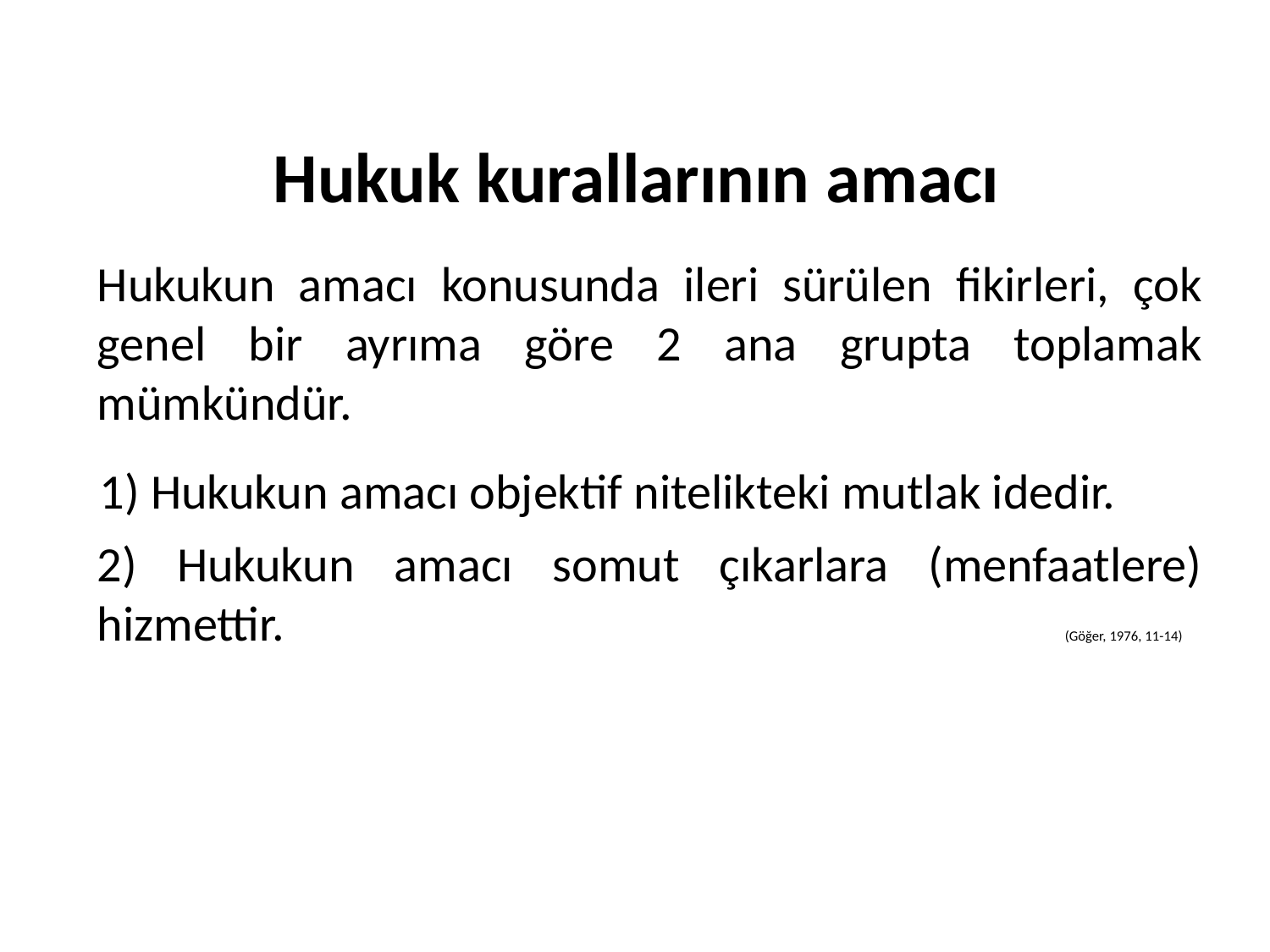

Hukuk kurallarının amacı

Hukukun amacı konusunda ileri sürülen fikirleri, çok genel bir ayrıma göre 2 ana grupta toplamak mümkündür.
1) Hukukun amacı objektif nitelikteki mutlak idedir.
2) Hukukun amacı somut çıkarlara (menfaatlere) hizmettir. 						       (Göğer, 1976, 11-14)